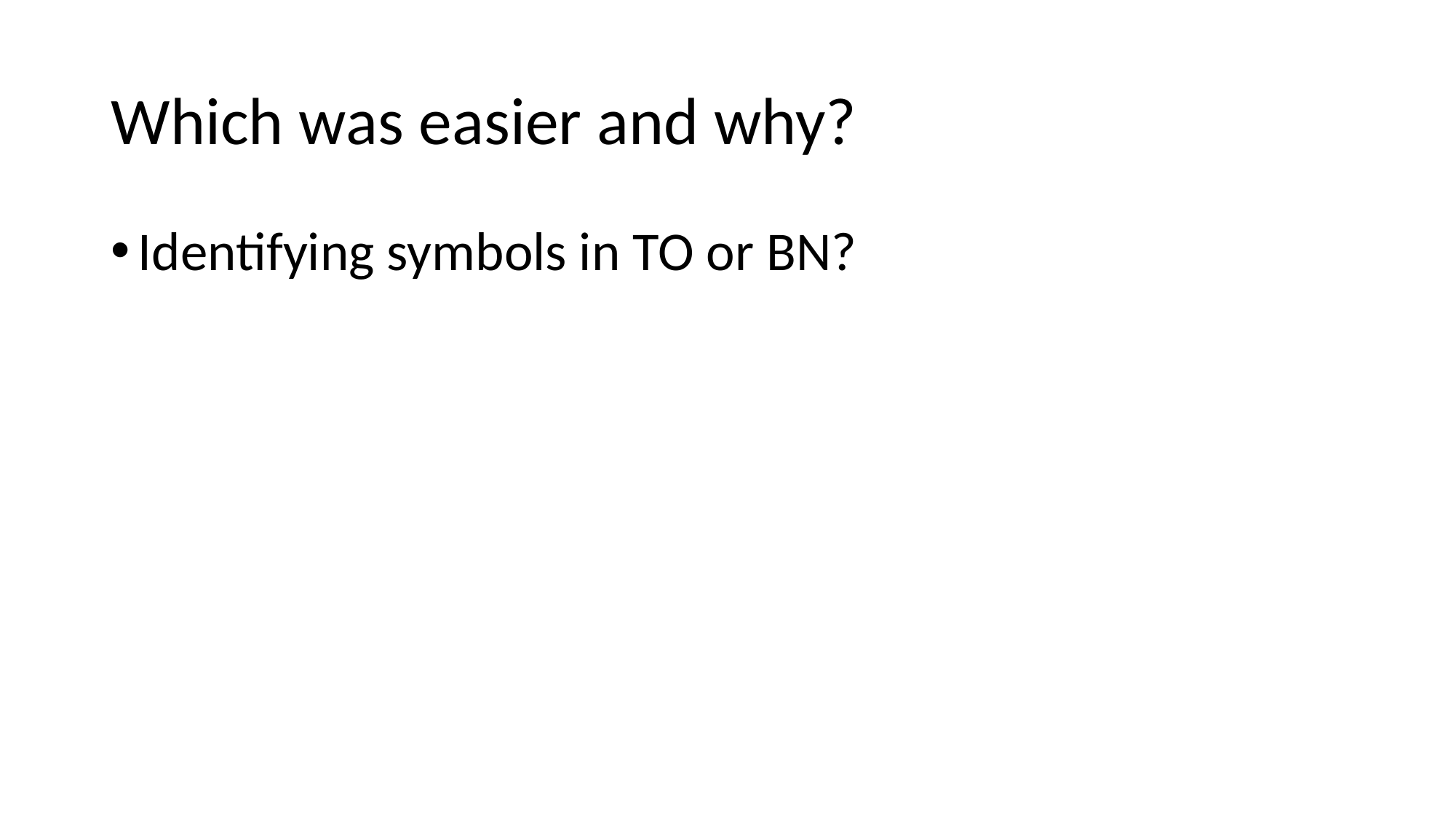

# Which was easier and why?
Identifying symbols in TO or BN?